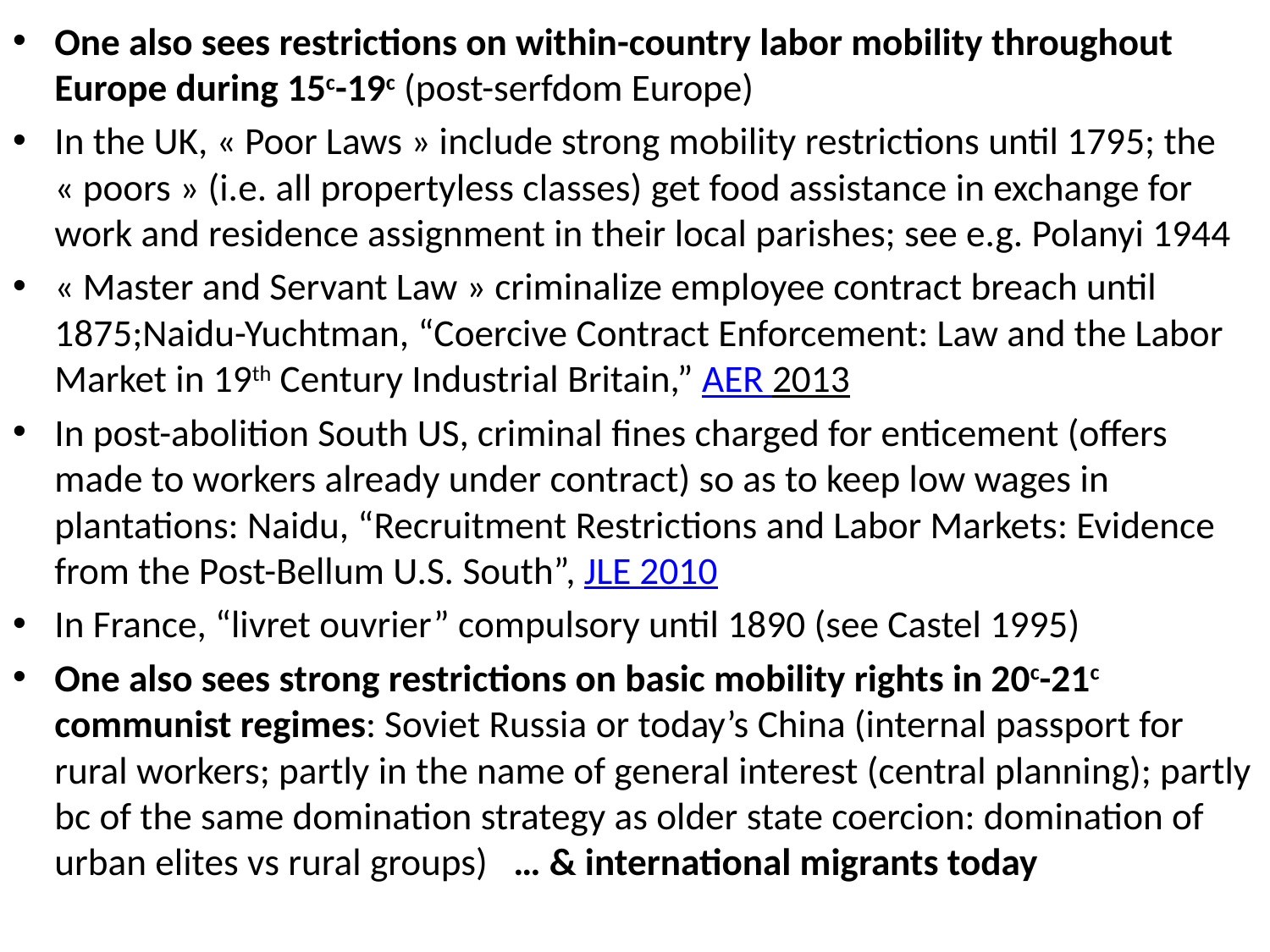

One also sees restrictions on within-country labor mobility throughout Europe during 15c-19c (post-serfdom Europe)
In the UK, « Poor Laws » include strong mobility restrictions until 1795; the « poors » (i.e. all propertyless classes) get food assistance in exchange for work and residence assignment in their local parishes; see e.g. Polanyi 1944
« Master and Servant Law » criminalize employee contract breach until 1875;Naidu-Yuchtman, “Coercive Contract Enforcement: Law and the Labor Market in 19th Century Industrial Britain,” AER 2013
In post-abolition South US, criminal fines charged for enticement (offers made to workers already under contract) so as to keep low wages in plantations: Naidu, “Recruitment Restrictions and Labor Markets: Evidence from the Post-Bellum U.S. South”, JLE 2010
In France, “livret ouvrier” compulsory until 1890 (see Castel 1995)
One also sees strong restrictions on basic mobility rights in 20c-21c communist regimes: Soviet Russia or today’s China (internal passport for rural workers; partly in the name of general interest (central planning); partly bc of the same domination strategy as older state coercion: domination of urban elites vs rural groups)   … & international migrants today